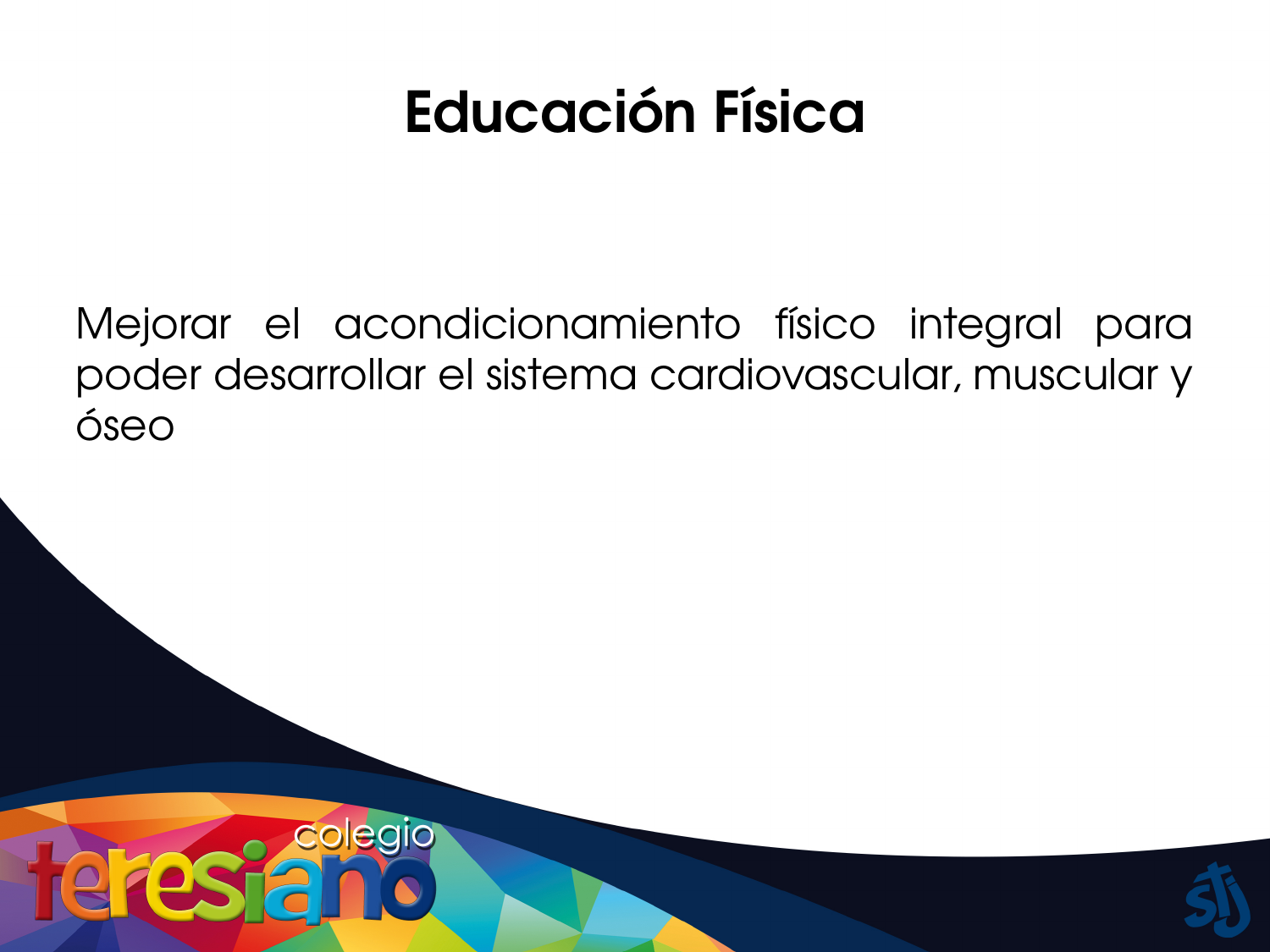

# Educación Física
Mejorar el acondicionamiento físico integral para poder desarrollar el sistema cardiovascular, muscular y óseo